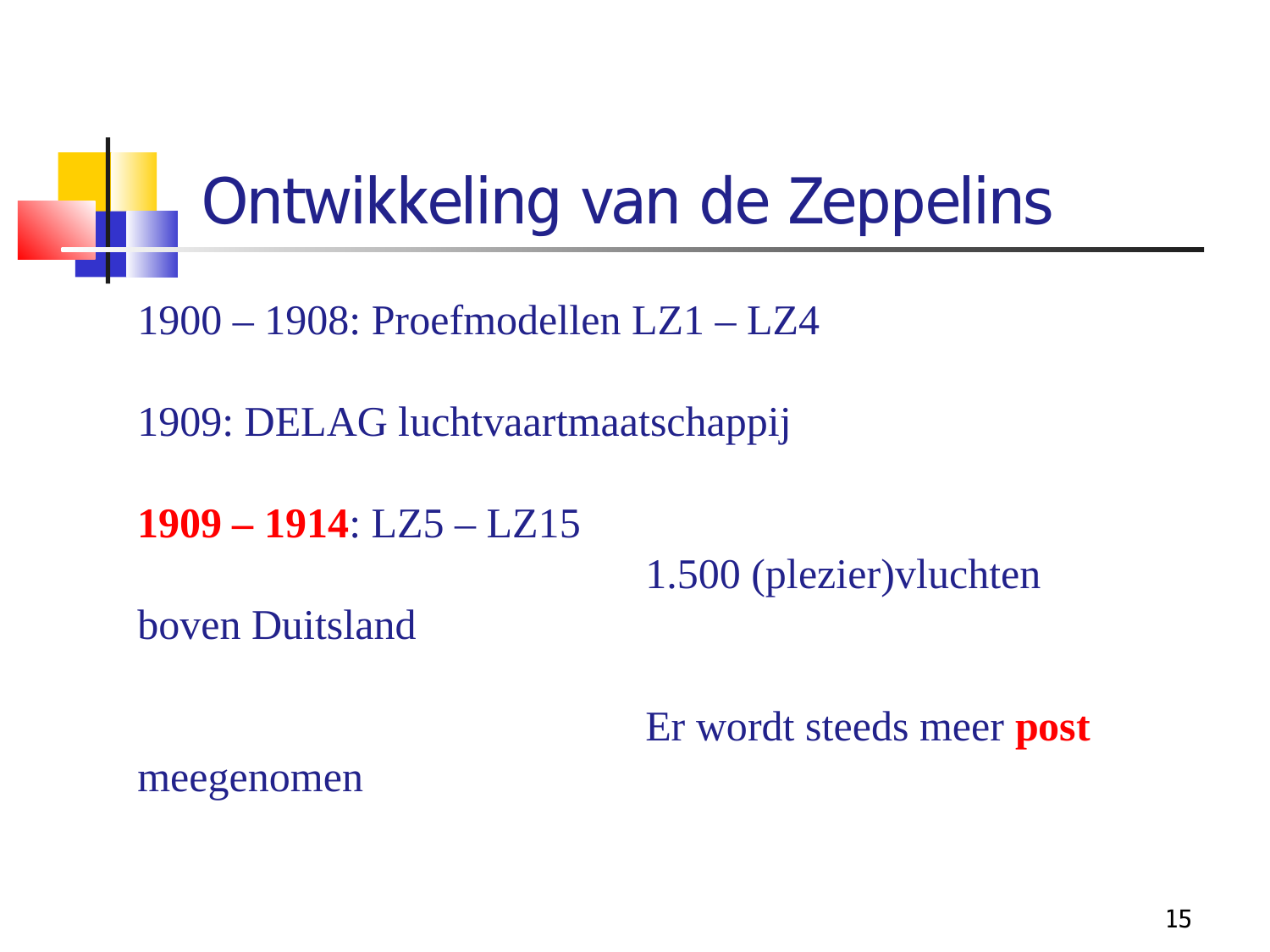

Ontwikkeling van de Zeppelins
1900 – 1908: Proefmodellen LZ1 – LZ4

1909: DELAG luchtvaartmaatschappij

1909 – 1914: LZ5 – LZ15
				1.500 (plezier)vluchten boven Duitsland

				Er wordt steeds meer post meegenomen
15
15